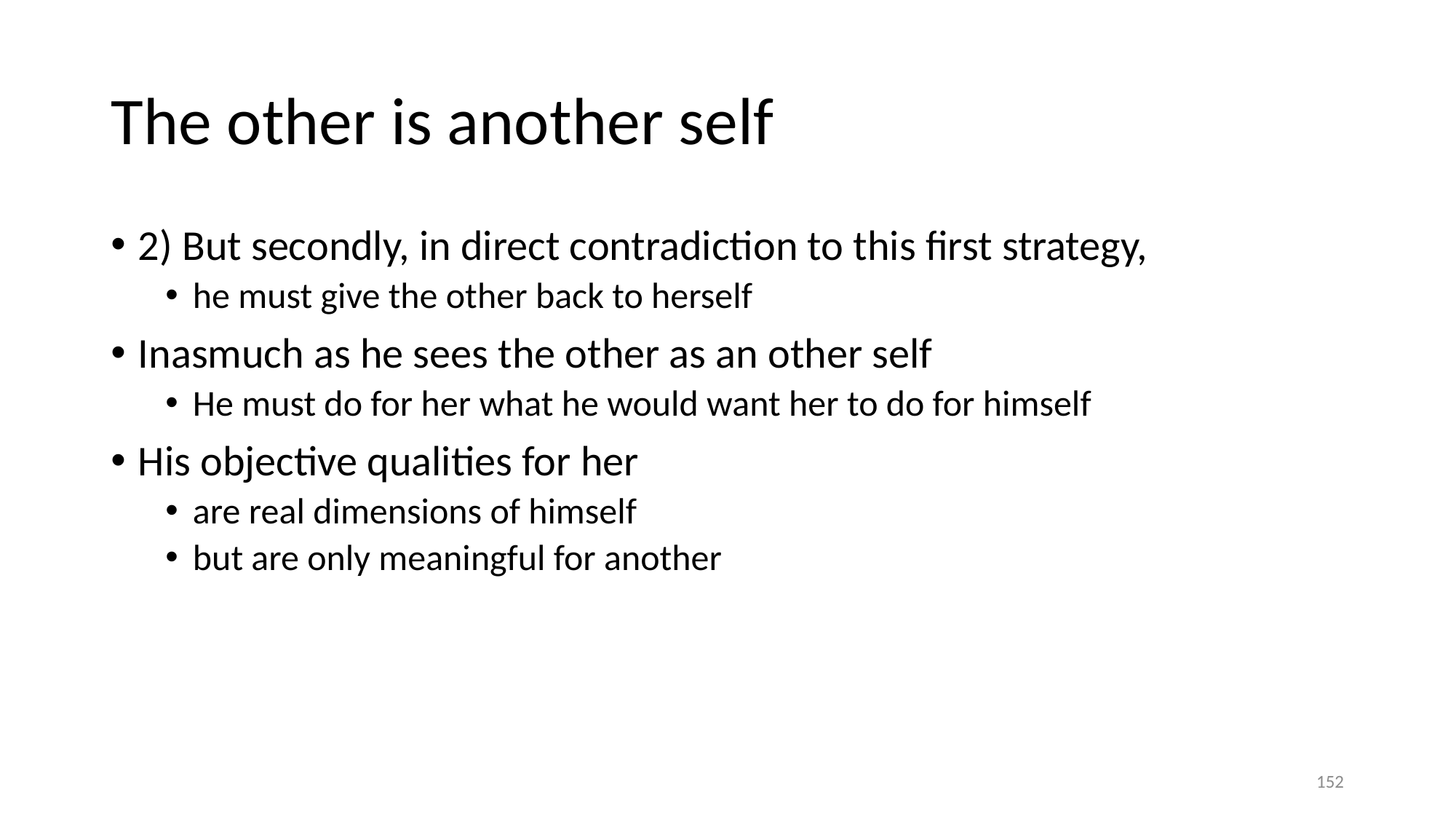

# The other is another self
2) But secondly, in direct contradiction to this first strategy,
he must give the other back to herself
Inasmuch as he sees the other as an other self
He must do for her what he would want her to do for himself
His objective qualities for her
are real dimensions of himself
but are only meaningful for another
152